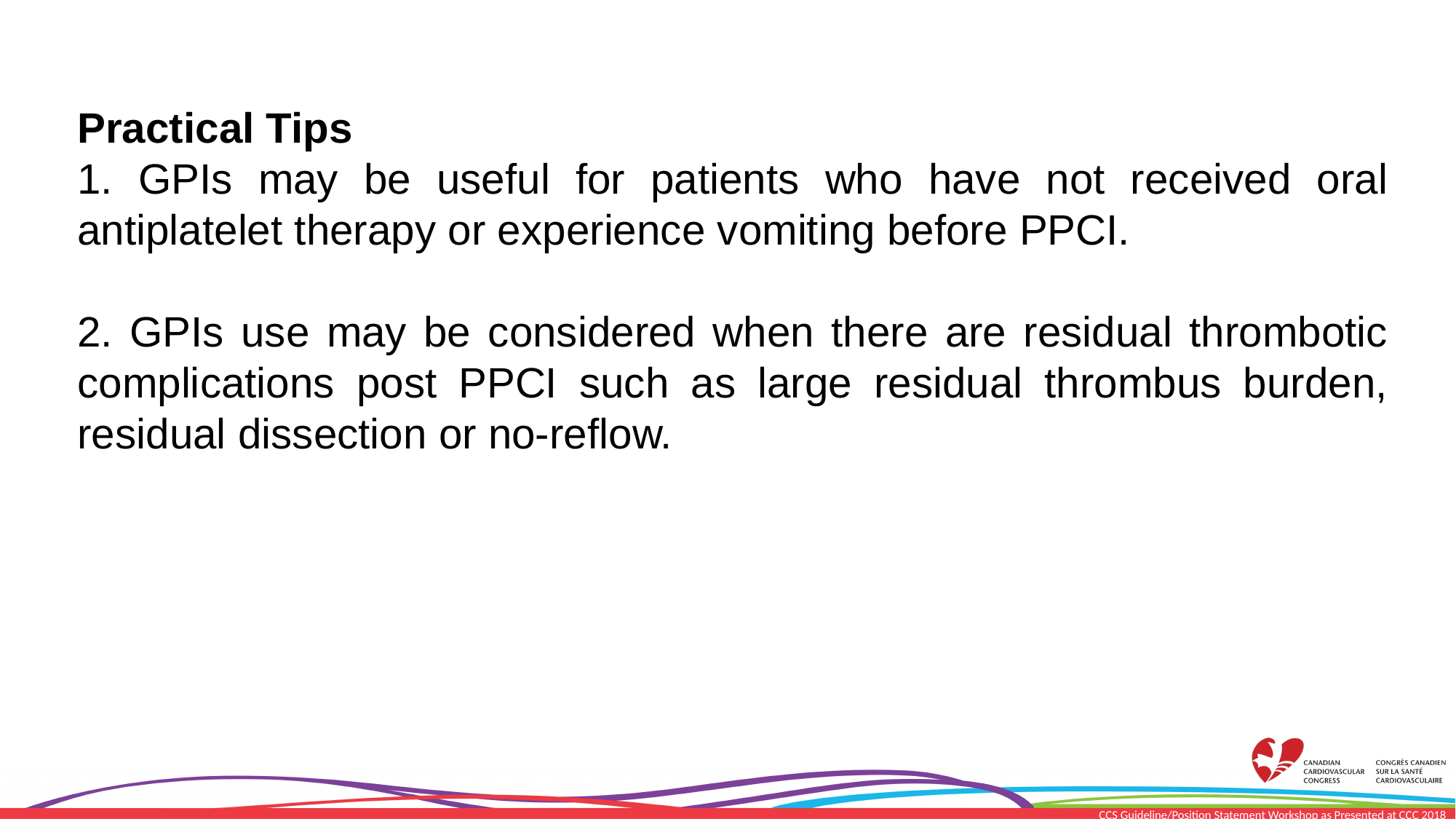

Practical Tips
1. GPIs may be useful for patients who have not received oral antiplatelet therapy or experience vomiting before PPCI.

2. GPIs use may be considered when there are residual thrombotic complications post PPCI such as large residual thrombus burden, residual dissection or no-reflow.